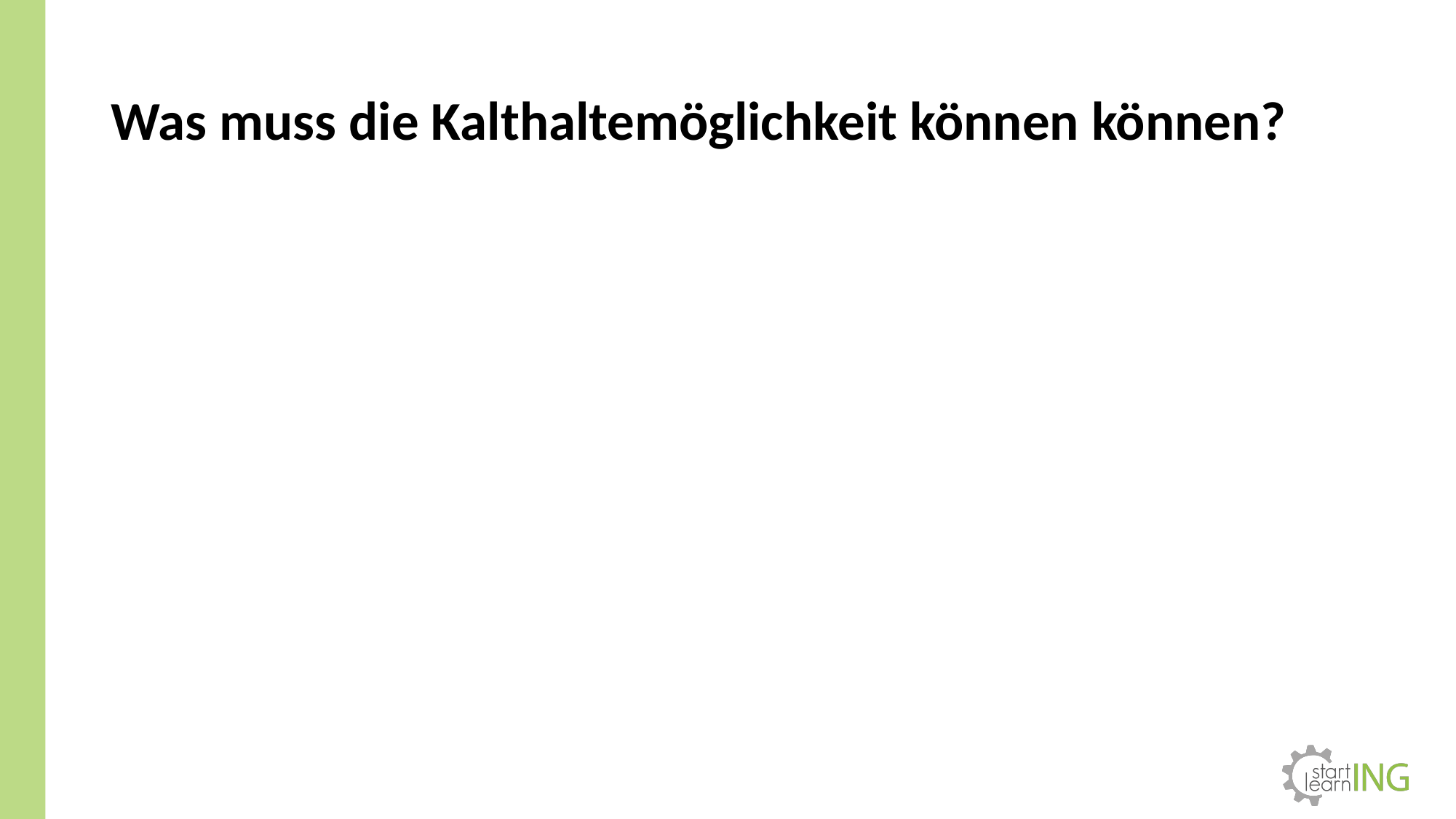

# Was muss die Kalthaltemöglichkeit können können?